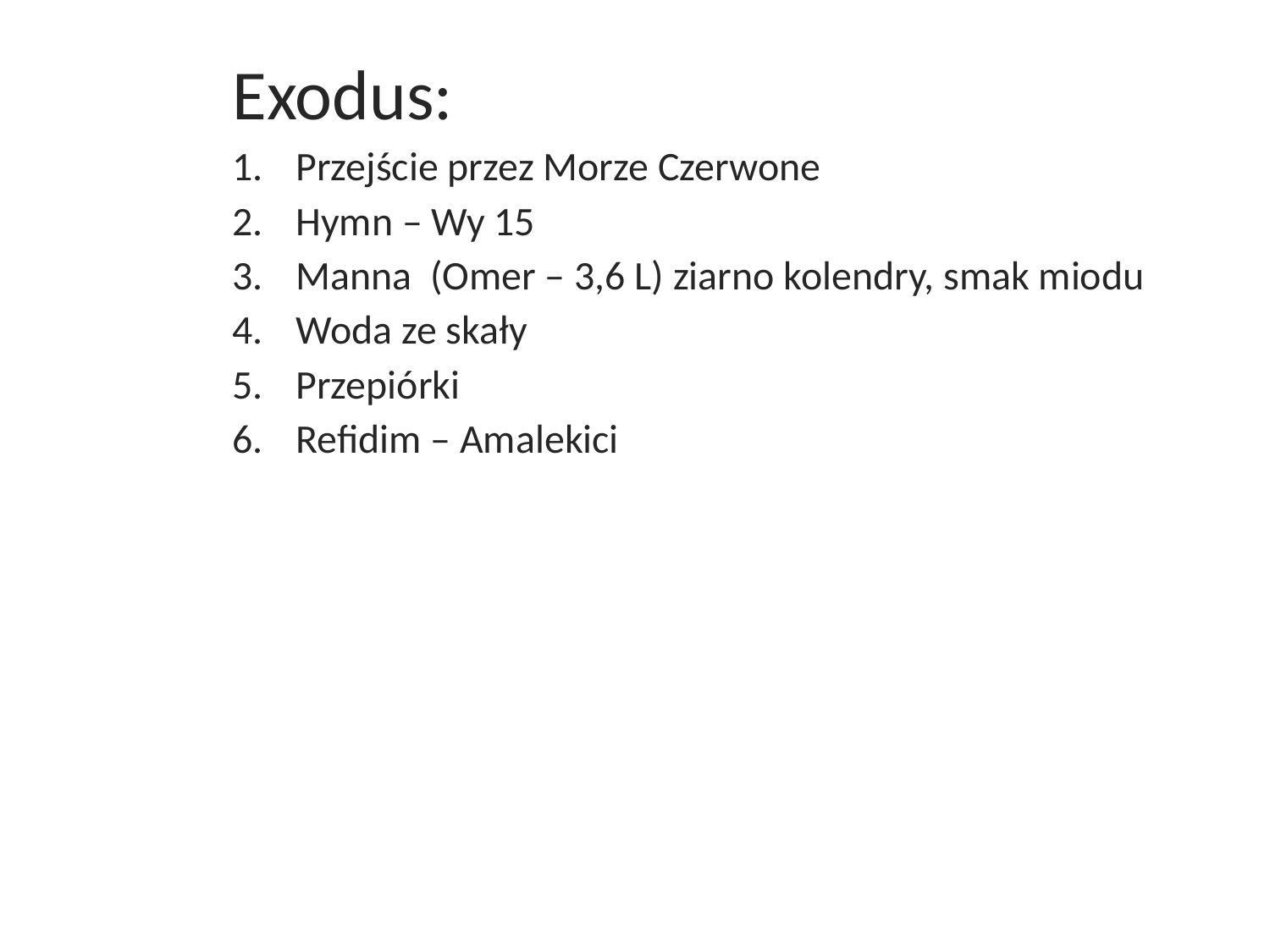

Exodus:
Przejście przez Morze Czerwone
Hymn – Wy 15
Manna  (Omer – 3,6 L) ziarno kolendry, smak miodu
Woda ze skały
Przepiórki
Refidim – Amalekici